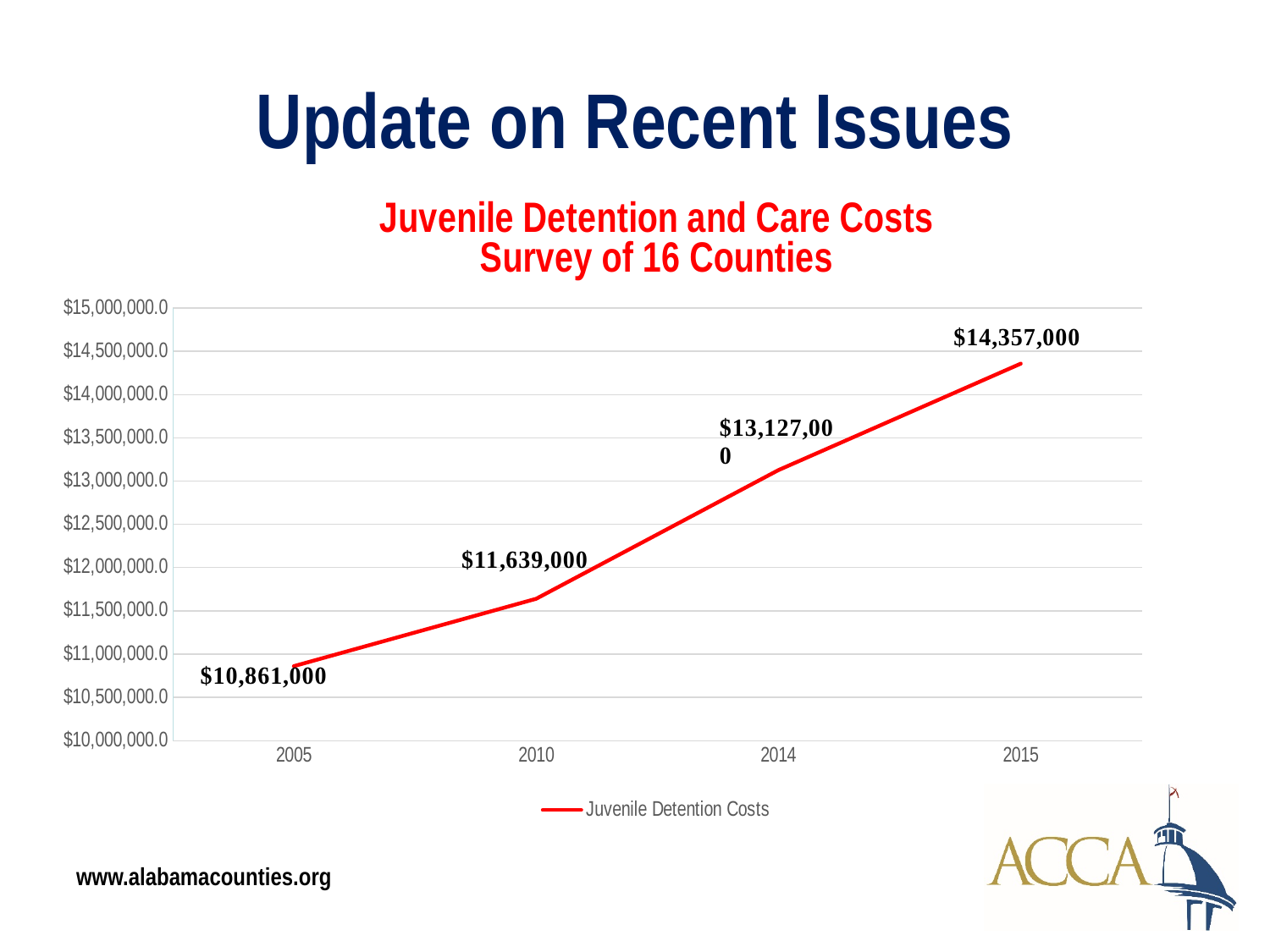

# Update on Recent Issues

### Chart: Juvenile Detention and Care Costs
Survey of 16 Counties

| Category | Juvenile Detention Costs |
|---|---|
| 2005 | 10861000.0 |
| 2010 | 11639000.0 |
| 2014 | 13127000.0 |
| 2015 | 14357000.0 |
www.alabamacounties.org